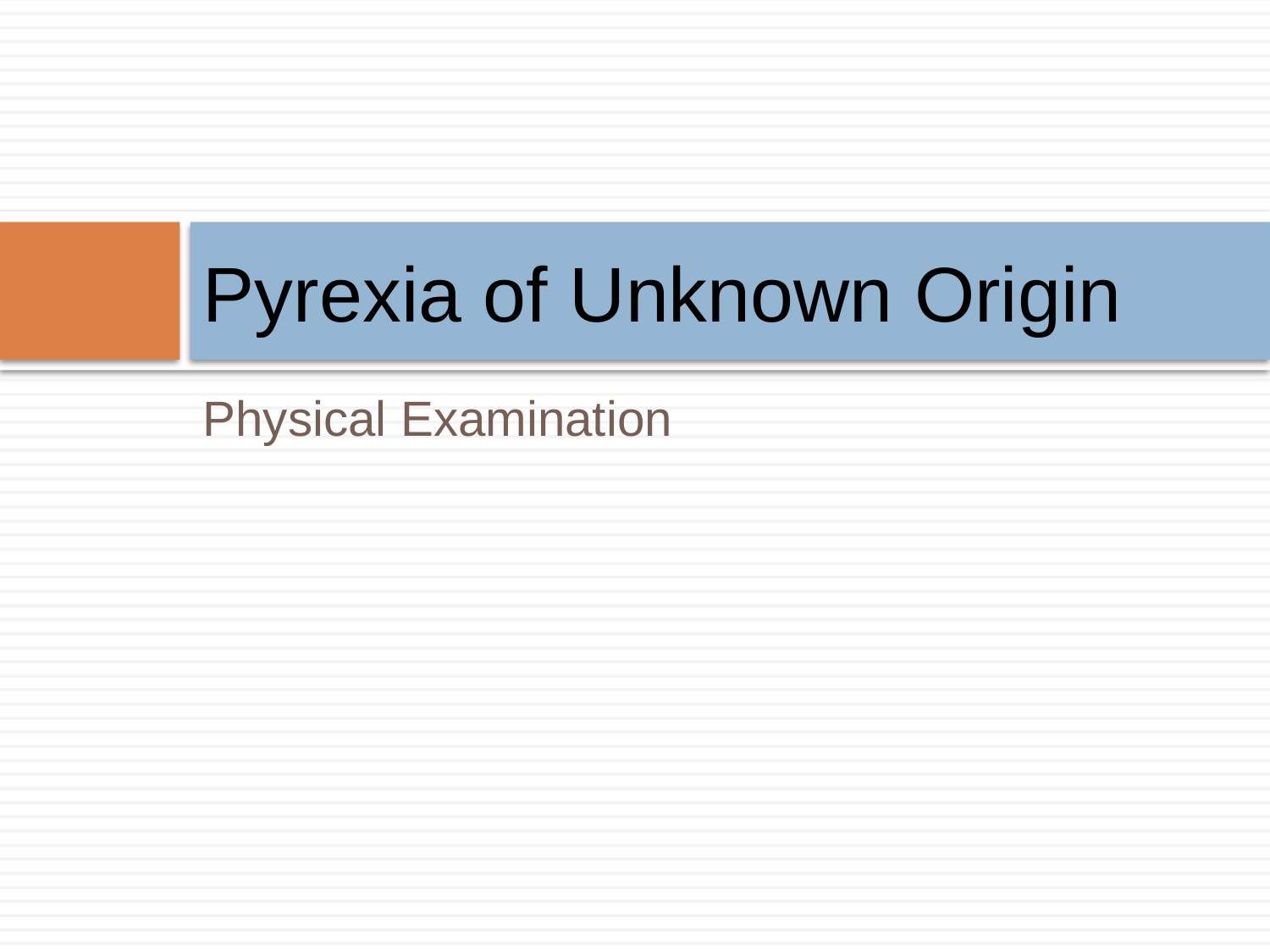

# Pyrexia of Unknown Origin
Physical Examination